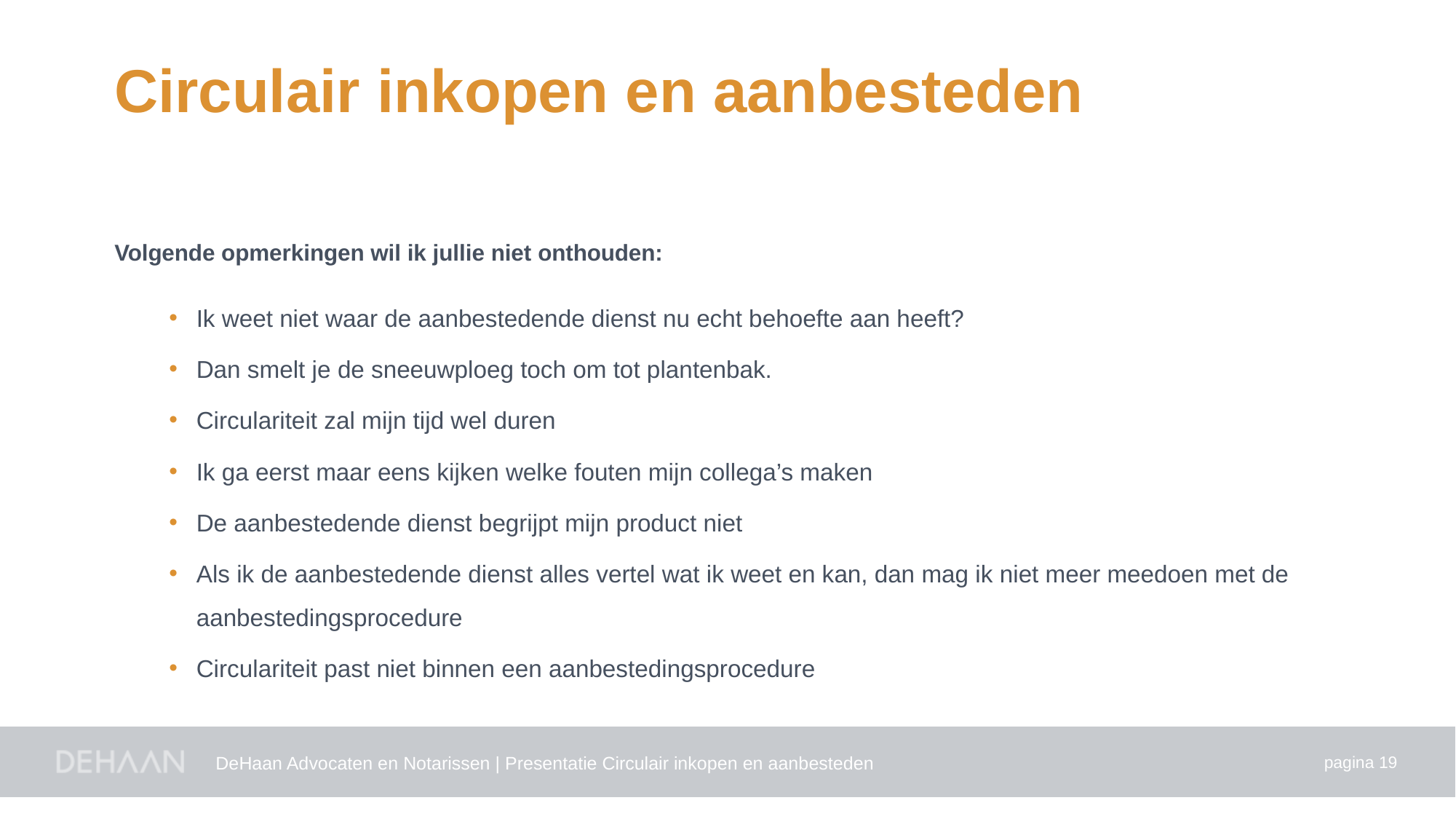

Circulair inkopen en aanbesteden

Volgende opmerkingen wil ik jullie niet onthouden:
Ik weet niet waar de aanbestedende dienst nu echt behoefte aan heeft?
Dan smelt je de sneeuwploeg toch om tot plantenbak.
Circulariteit zal mijn tijd wel duren
Ik ga eerst maar eens kijken welke fouten mijn collega’s maken
De aanbestedende dienst begrijpt mijn product niet
Als ik de aanbestedende dienst alles vertel wat ik weet en kan, dan mag ik niet meer meedoen met de aanbestedingsprocedure
Circulariteit past niet binnen een aanbestedingsprocedure

DeHaan Advocaten en Notarissen | Presentatie Circulair inkopen en aanbesteden